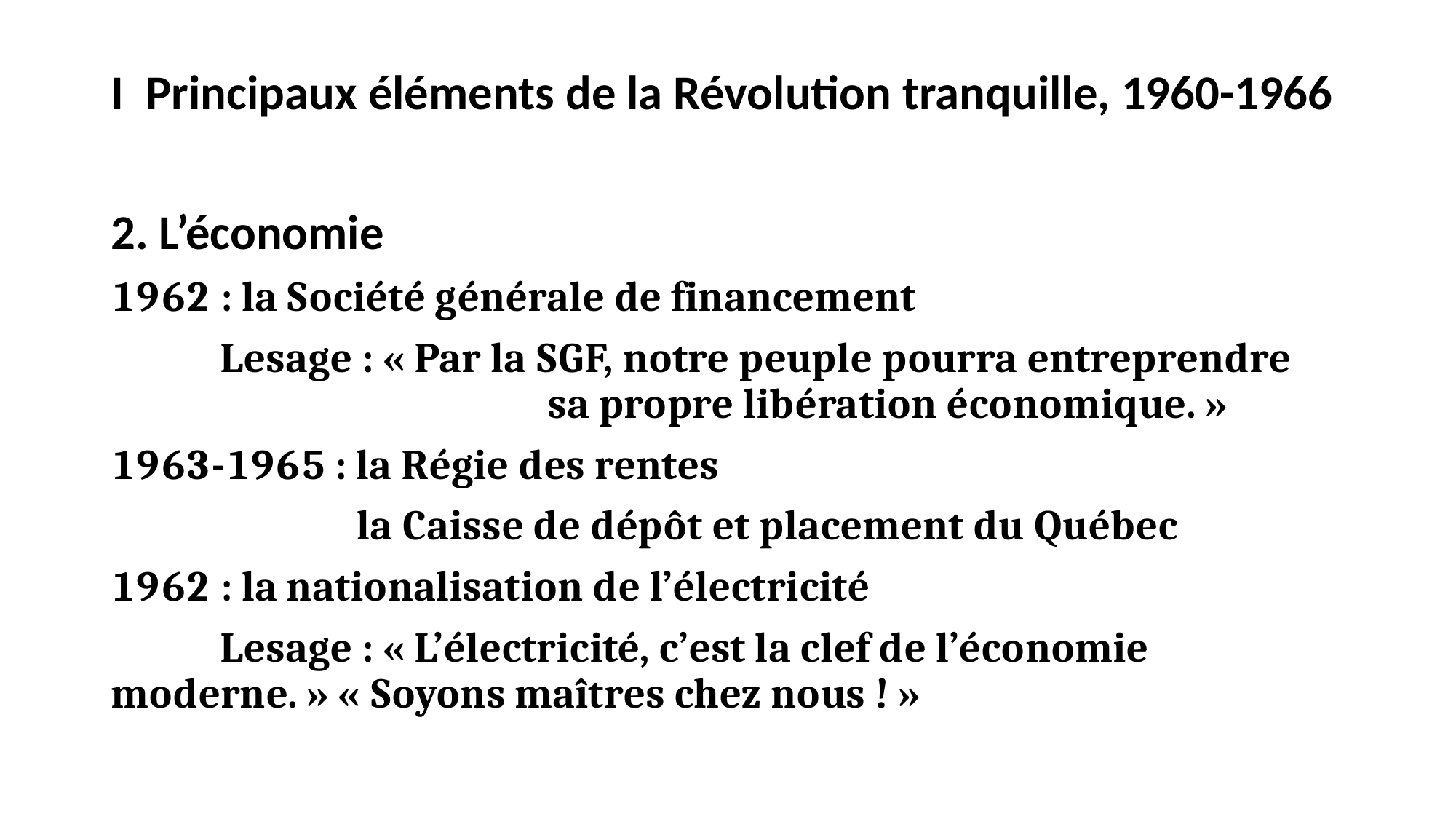

# I  Principaux éléments de la Révolution tranquille, 1960-1966
2. L’économie
1962 : la Société générale de financement
	Lesage : « Par la SGF, notre peuple pourra entreprendre 					sa propre libération économique. »
1963-1965 : la Régie des rentes
		   la Caisse de dépôt et placement du Québec
1962 : la nationalisation de l’électricité
	Lesage : « L’électricité, c’est la clef de l’économie 	moderne. » « Soyons maîtres chez nous ! »